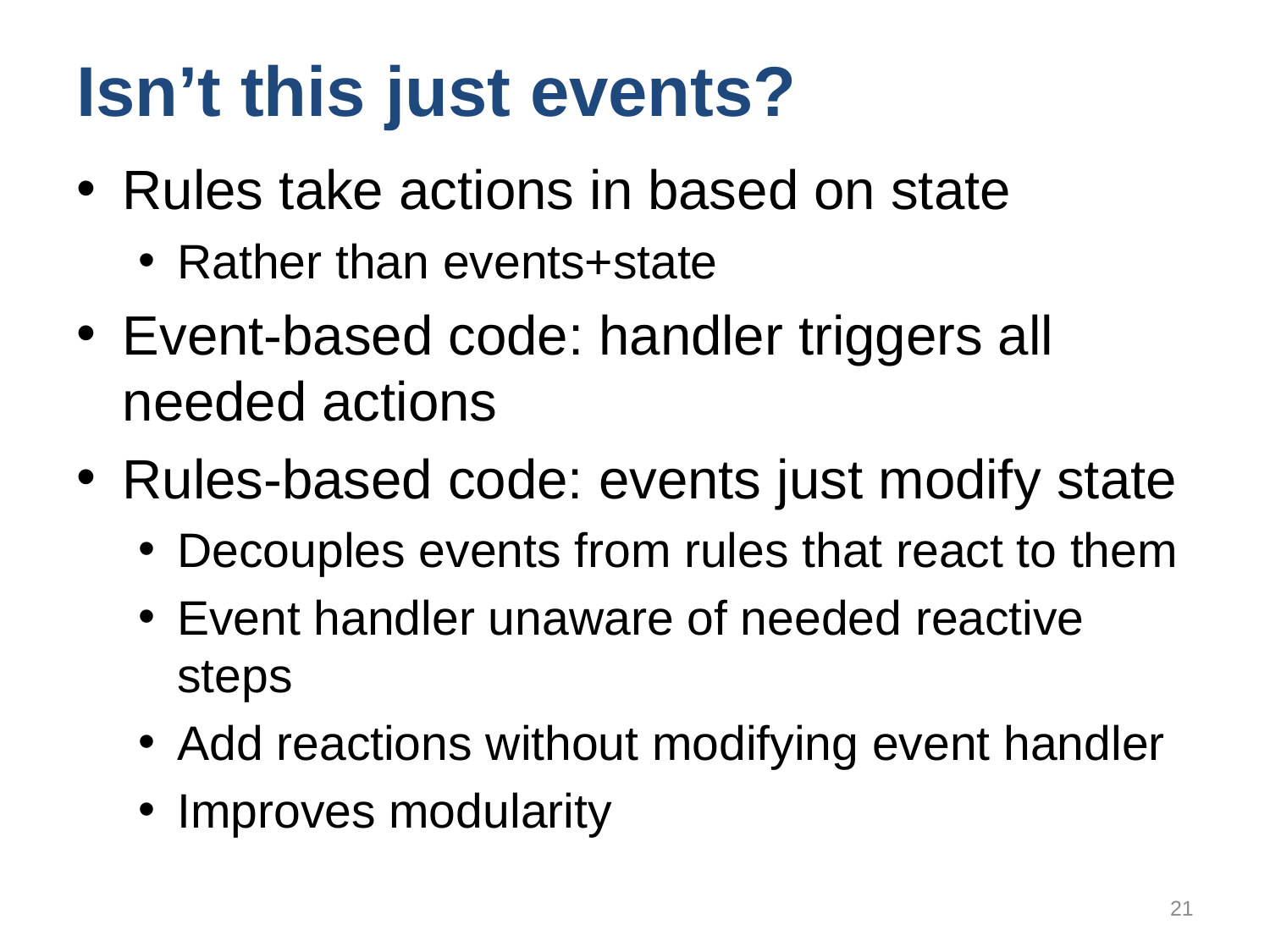

# Isn’t this just events?
Rules take actions in based on state
Rather than events+state
Event-based code: handler triggers all needed actions
Rules-based code: events just modify state
Decouples events from rules that react to them
Event handler unaware of needed reactive steps
Add reactions without modifying event handler
Improves modularity
21